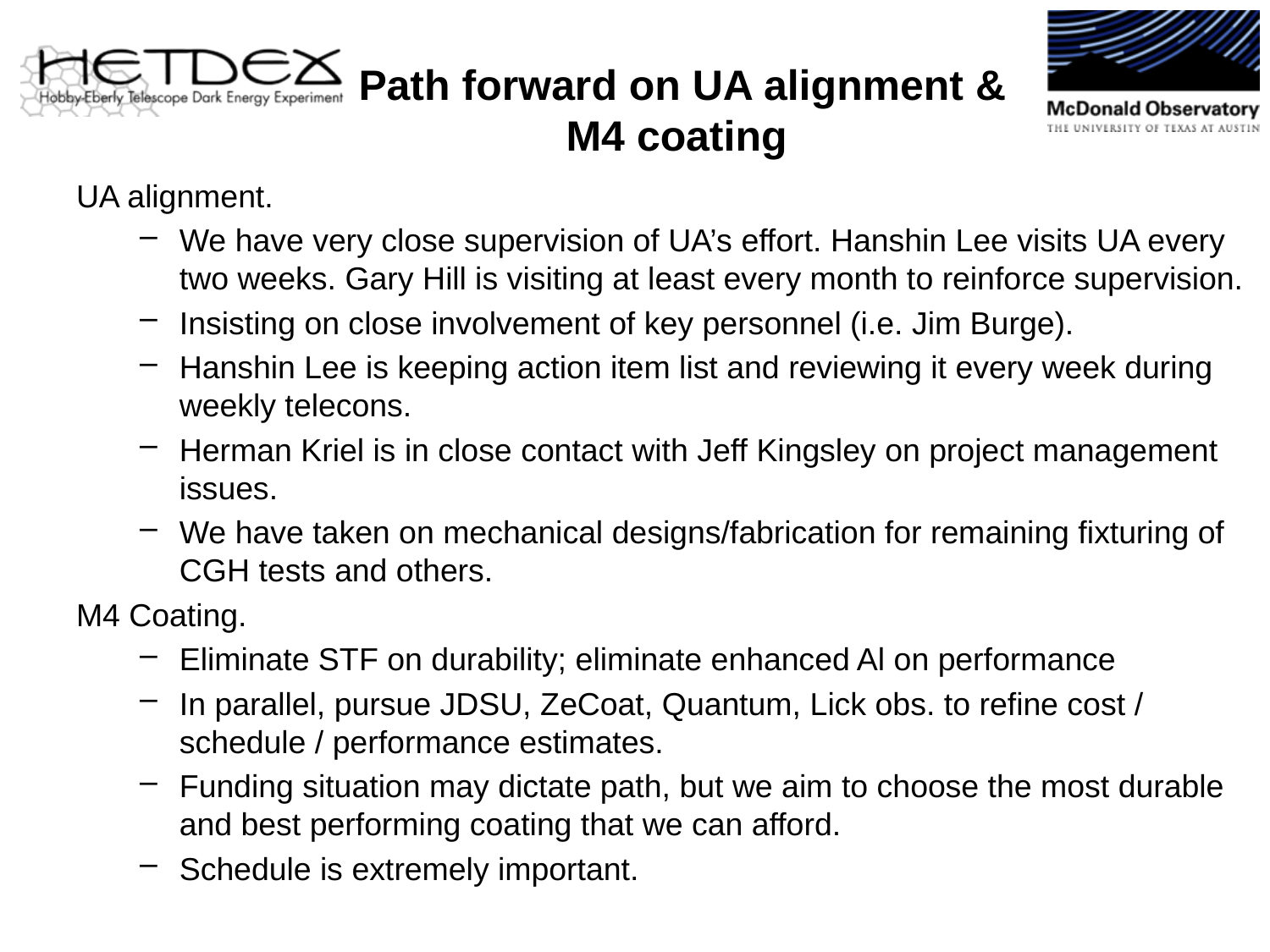

# Path forward on UA alignment & M4 coating
UA alignment.
We have very close supervision of UA’s effort. Hanshin Lee visits UA every two weeks. Gary Hill is visiting at least every month to reinforce supervision.
Insisting on close involvement of key personnel (i.e. Jim Burge).
Hanshin Lee is keeping action item list and reviewing it every week during weekly telecons.
Herman Kriel is in close contact with Jeff Kingsley on project management issues.
We have taken on mechanical designs/fabrication for remaining fixturing of CGH tests and others.
M4 Coating.
Eliminate STF on durability; eliminate enhanced Al on performance
In parallel, pursue JDSU, ZeCoat, Quantum, Lick obs. to refine cost / schedule / performance estimates.
Funding situation may dictate path, but we aim to choose the most durable and best performing coating that we can afford.
Schedule is extremely important.